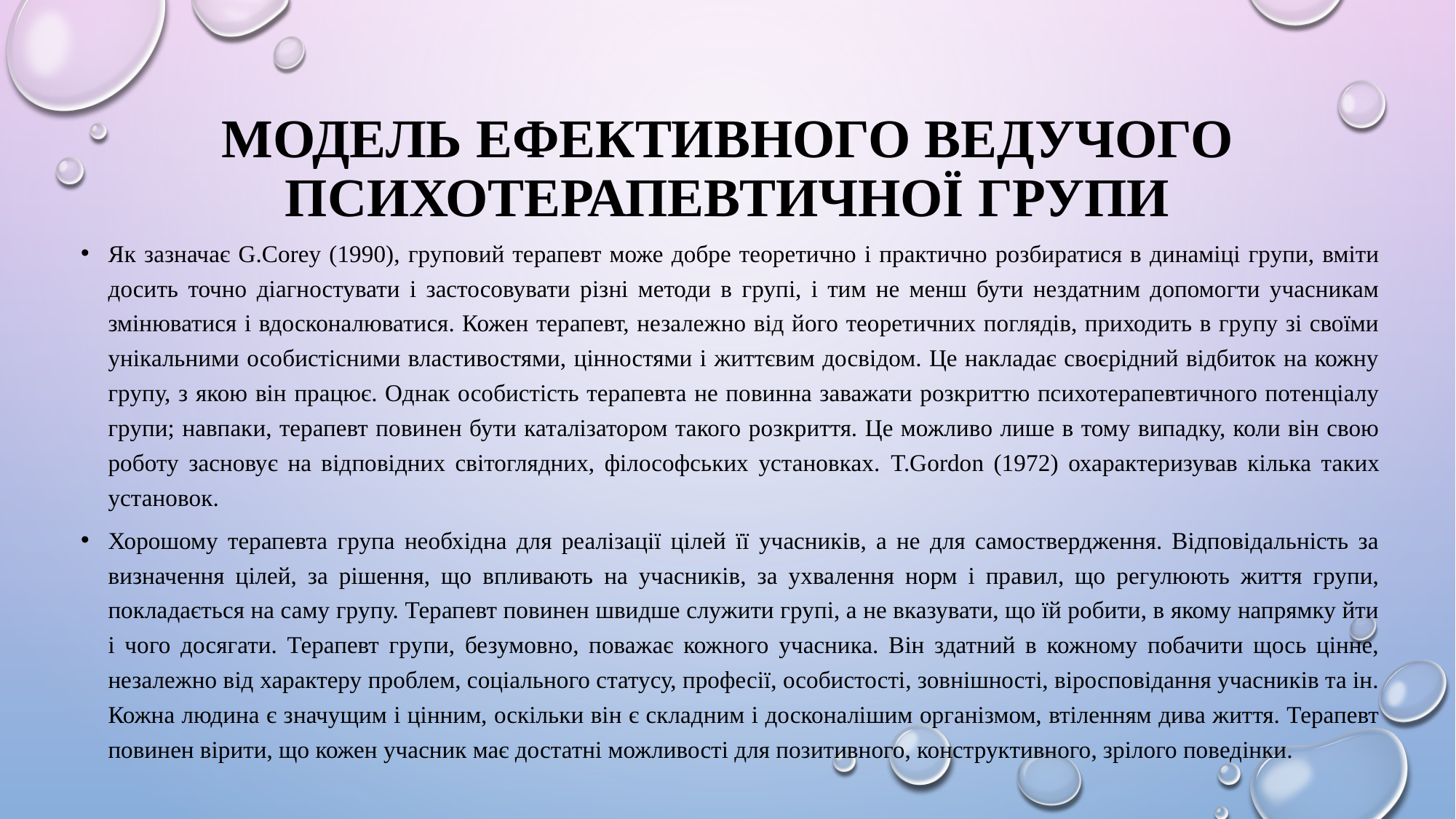

# Модель ефективного ведучого психотерапевтичної групи
Як зазначає G.Corey (1990), груповий терапевт може добре теоретично і практично розбиратися в динаміці групи, вміти досить точно діагностувати і застосовувати різні методи в групі, і тим не менш бути нездатним допомогти учасникам змінюватися і вдосконалюватися. Кожен терапевт, незалежно від його теоретичних поглядів, приходить в групу зі своїми унікальними особистісними властивостями, цінностями і життєвим досвідом. Це накладає своєрідний відбиток на кожну групу, з якою він працює. Однак особистість терапевта не повинна заважати розкриттю психотерапевтичного потенціалу групи; навпаки, терапевт повинен бути каталізатором такого розкриття. Це можливо лише в тому випадку, коли він свою роботу засновує на відповідних світоглядних, філософських установках. T.Gordon (1972) охарактеризував кілька таких установок.
Хорошому терапевта група необхідна для реалізації цілей її учасників, а не для самоствердження. Відповідальність за визначення цілей, за рішення, що впливають на учасників, за ухвалення норм і правил, що регулюють життя групи, покладається на саму групу. Терапевт повинен швидше служити групі, а не вказувати, що їй робити, в якому напрямку йти і чого досягати. Терапевт групи, безумовно, поважає кожного учасника. Він здатний в кожному побачити щось цінне, незалежно від характеру проблем, соціального статусу, професії, особистості, зовнішності, віросповідання учасників та ін. Кожна людина є значущим і цінним, оскільки він є складним і досконалішим організмом, втіленням дива життя. Терапевт повинен вірити, що кожен учасник має достатні можливості для позитивного, конструктивного, зрілого поведінки.